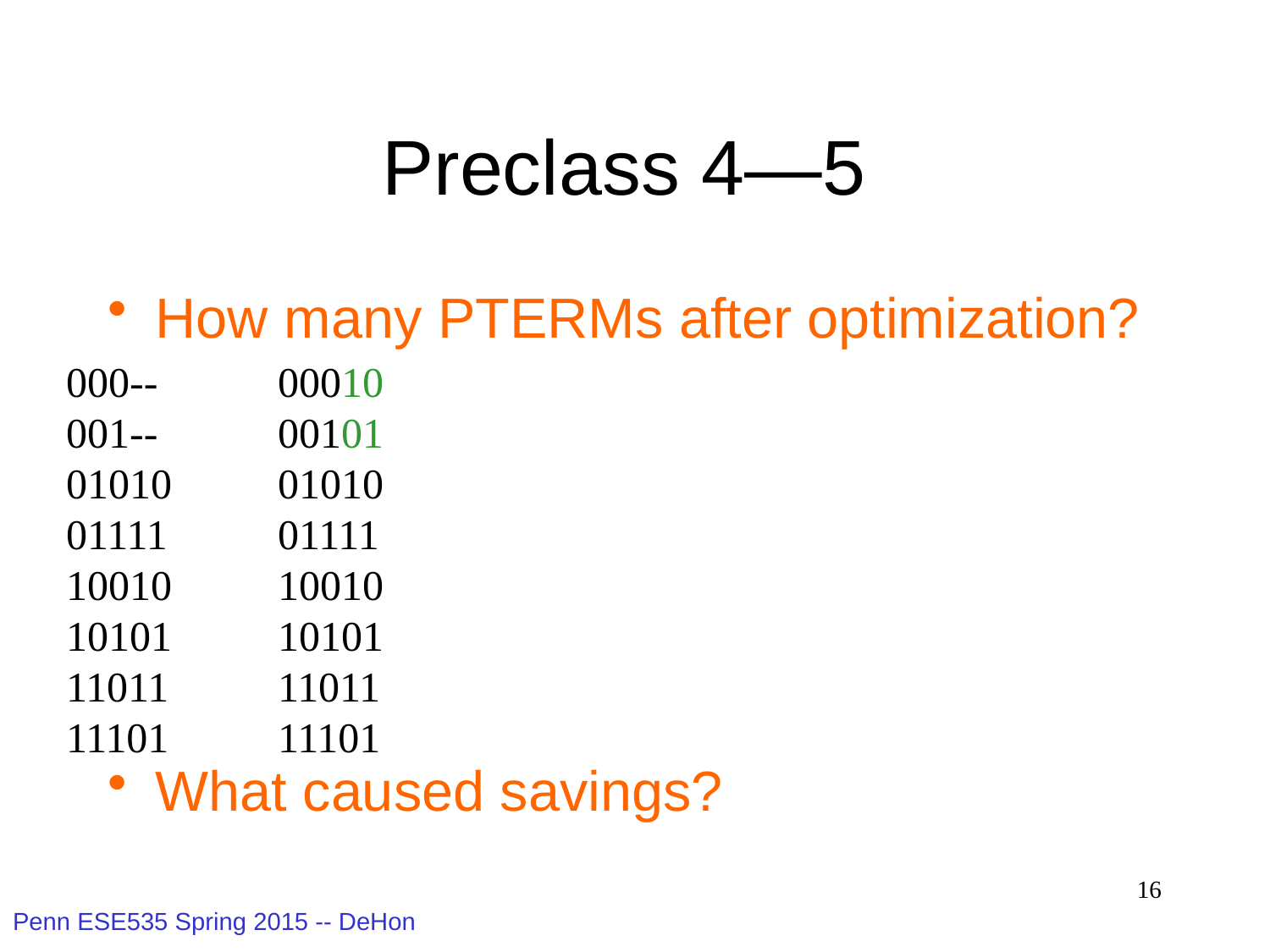

# Preclass 4—5
How many PTERMs after optimization?

What caused savings?
000--
001--
01010
01111
10010
10101
11011
11101
00010
00101
01010
01111
10010
10101
11011
11101
16
Penn ESE535 Spring 2015 -- DeHon